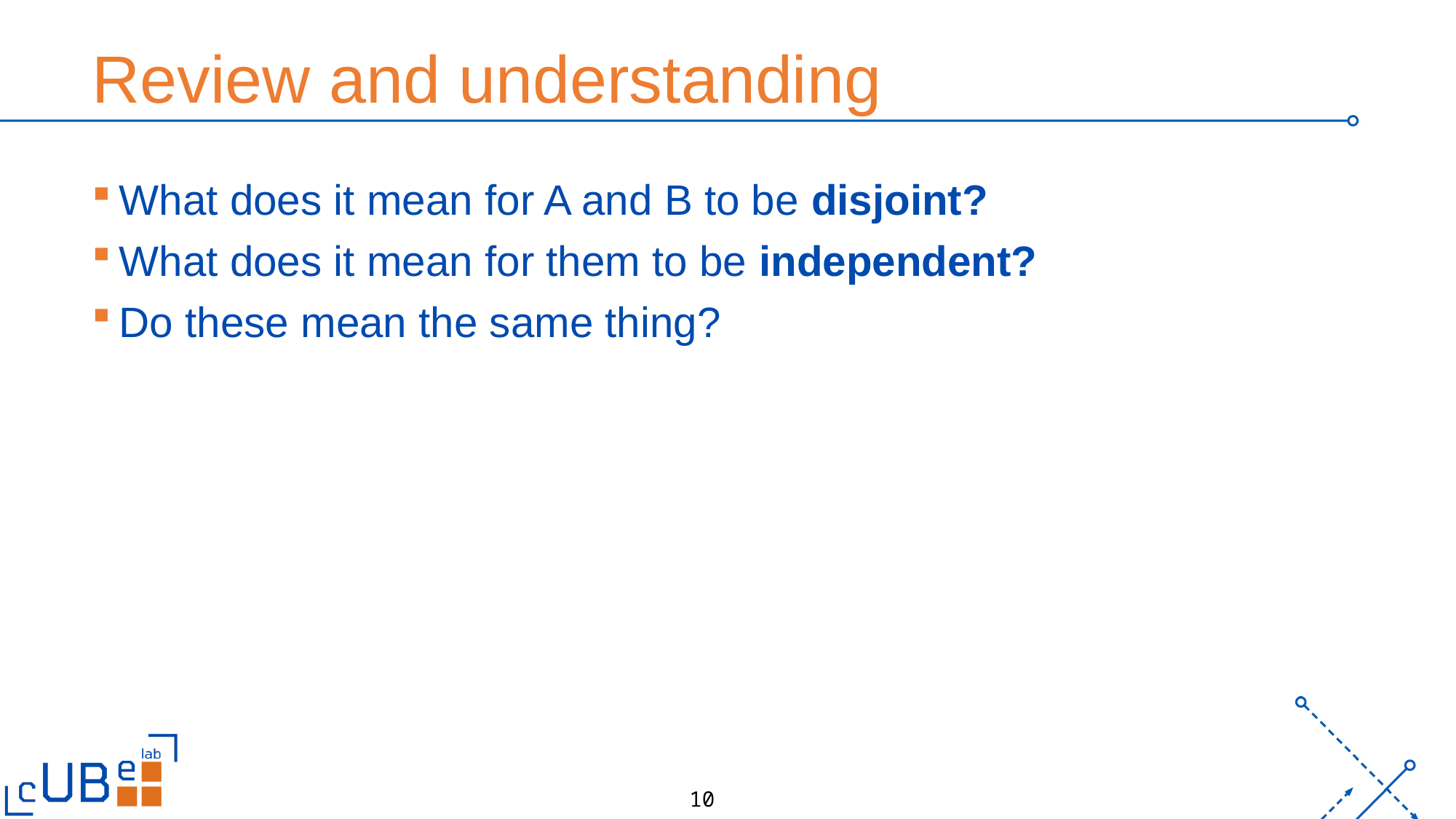

# Review and understanding
What does it mean for A and B to be disjoint?
What does it mean for them to be independent?
Do these mean the same thing?
10